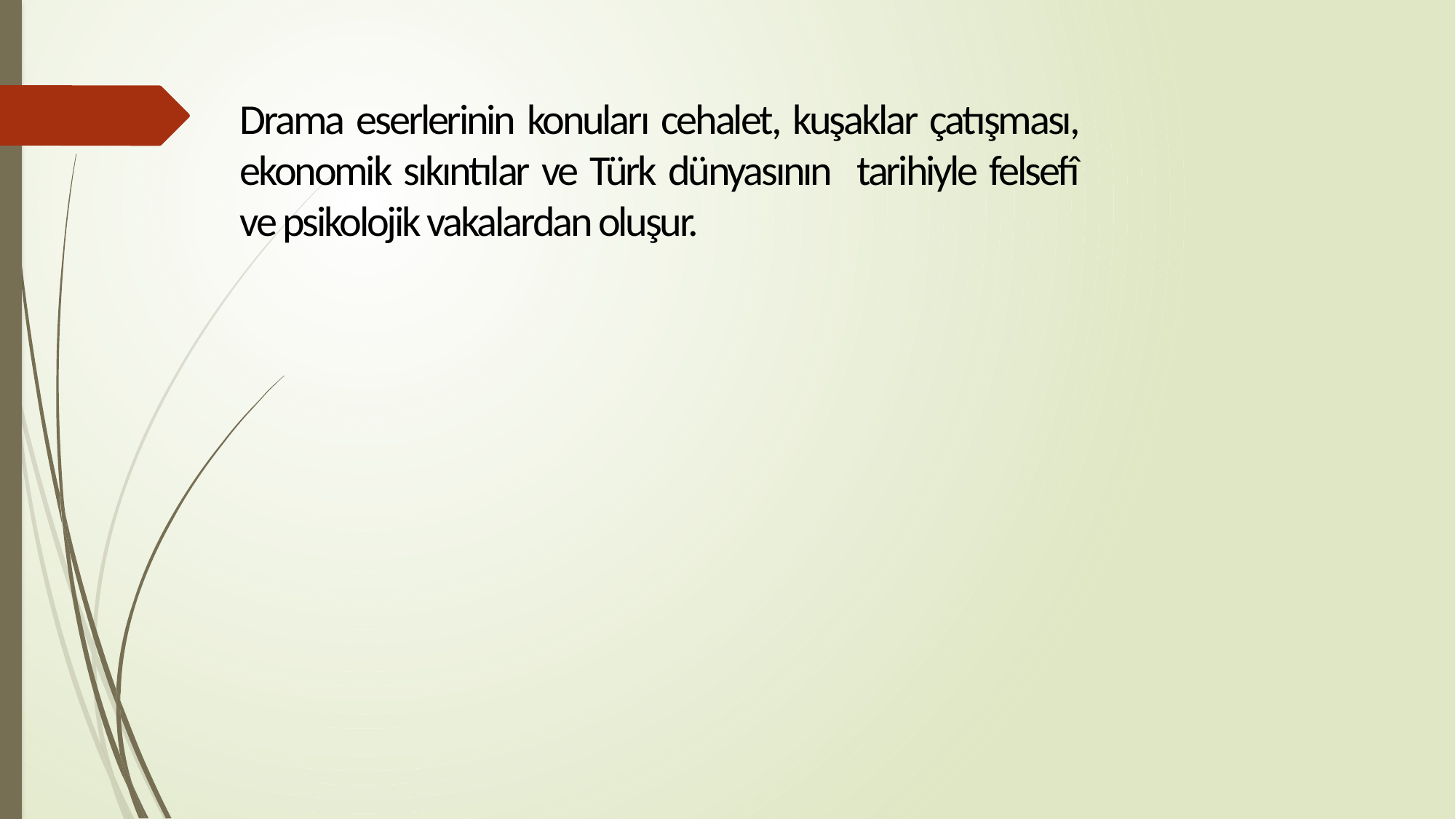

Drama eserlerinin konuları cehalet, kuşaklar çatışması, ekonomik sıkıntılar ve Türk dünyasının  tarihiyle felsefî ve psikolojik vakalardan oluşur.